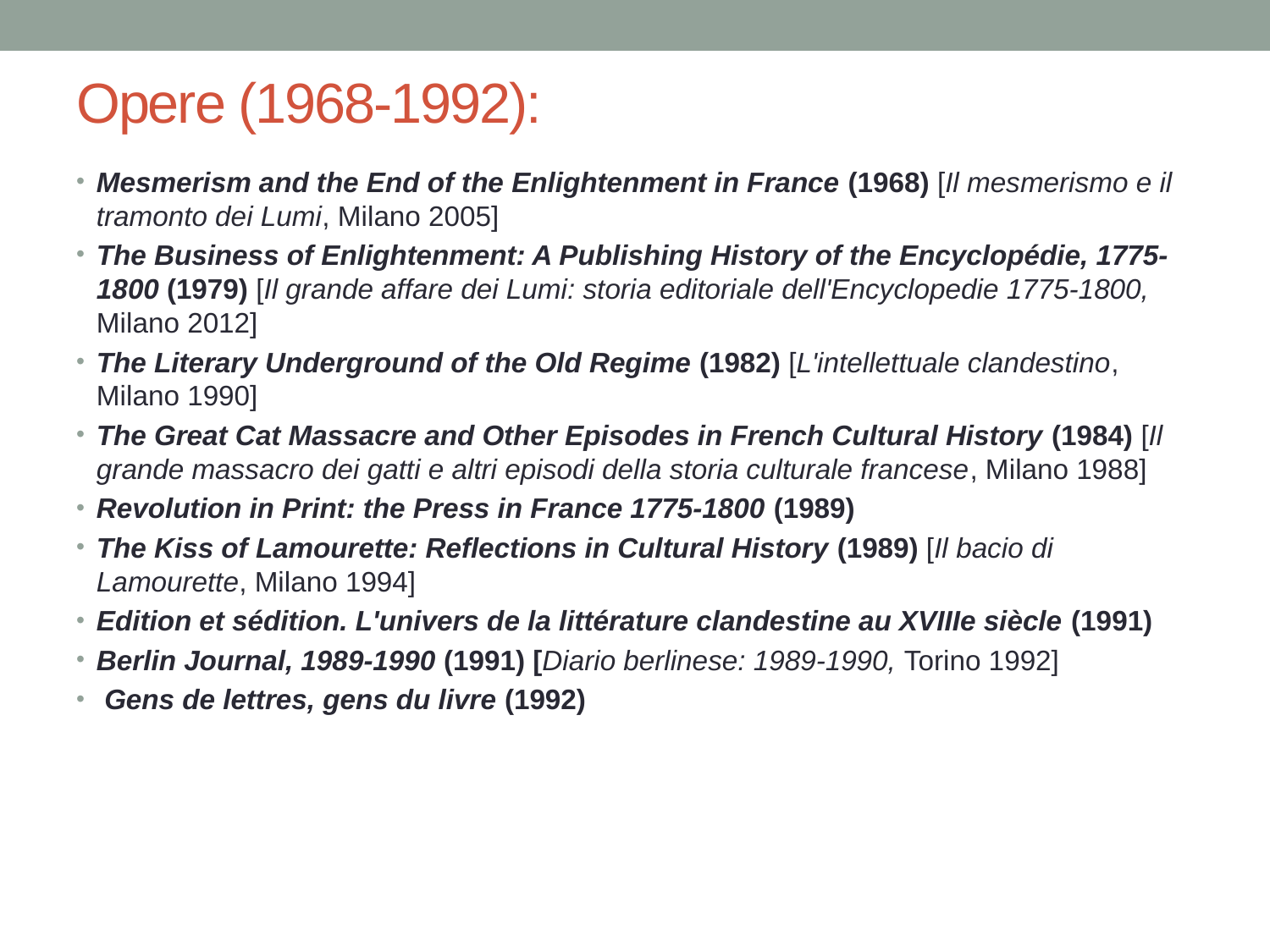

# Opere (1968-1992):
Mesmerism and the End of the Enlightenment in France (1968) [Il mesmerismo e il tramonto dei Lumi, Milano 2005]
The Business of Enlightenment: A Publishing History of the Encyclopédie, 1775-1800 (1979) [Il grande affare dei Lumi: storia editoriale dell'Encyclopedie 1775-1800, Milano 2012]
The Literary Underground of the Old Regime (1982) [L'intellettuale clandestino, Milano 1990]
The Great Cat Massacre and Other Episodes in French Cultural History (1984) [Il grande massacro dei gatti e altri episodi della storia culturale francese, Milano 1988]
Revolution in Print: the Press in France 1775-1800 (1989)
The Kiss of Lamourette: Reflections in Cultural History (1989) [Il bacio di Lamourette, Milano 1994]
Edition et sédition. L'univers de la littérature clandestine au XVIIIe siècle (1991)
Berlin Journal, 1989-1990 (1991) [Diario berlinese: 1989-1990, Torino 1992]
 Gens de lettres, gens du livre (1992)